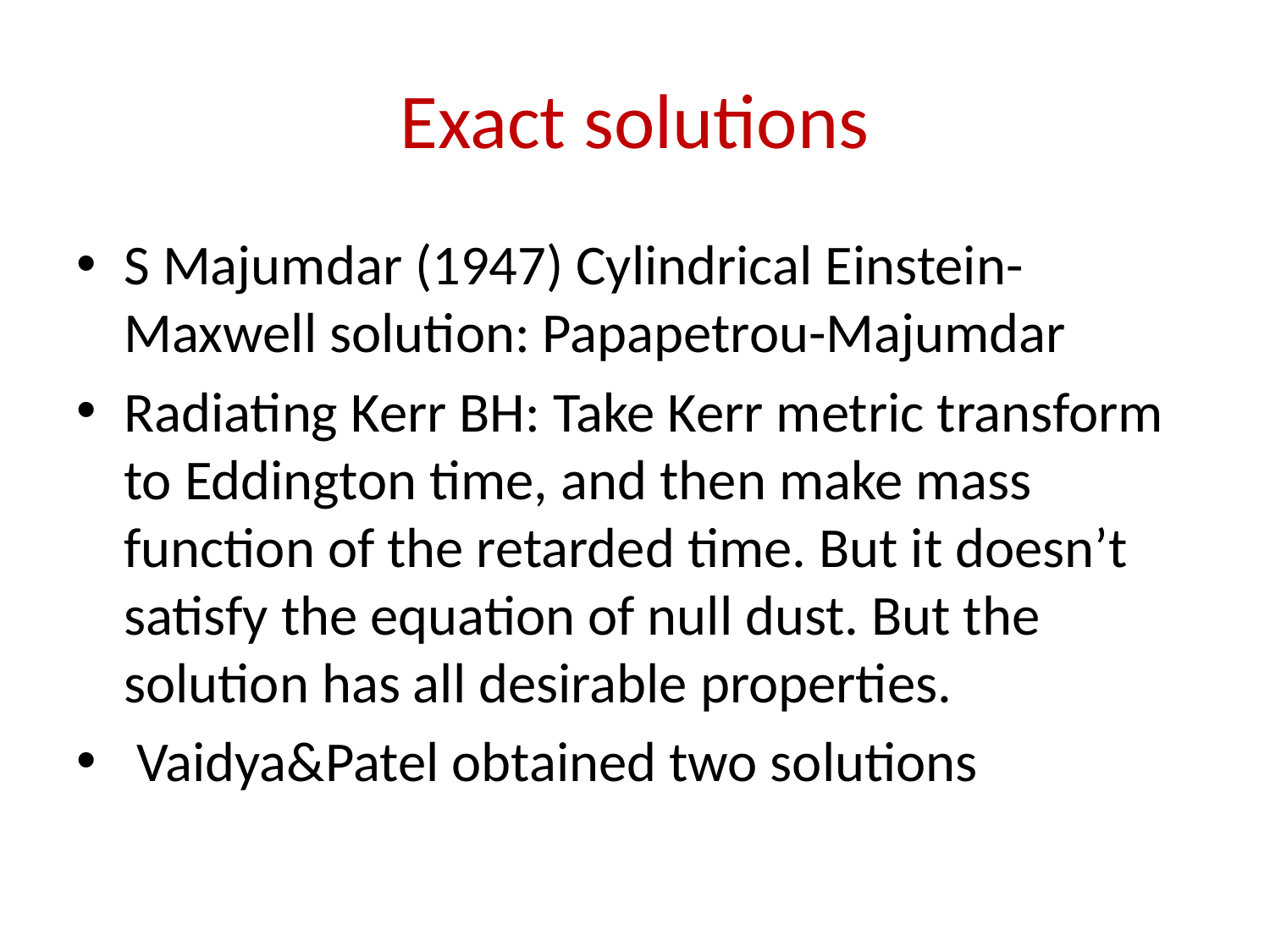

# Exact solutions
S Majumdar (1947) Cylindrical Einstein-Maxwell solution: Papapetrou-Majumdar
Radiating Kerr BH: Take Kerr metric transform to Eddington time, and then make mass function of the retarded time. But it doesn’t satisfy the equation of null dust. But the solution has all desirable properties.
 Vaidya&Patel obtained two solutions